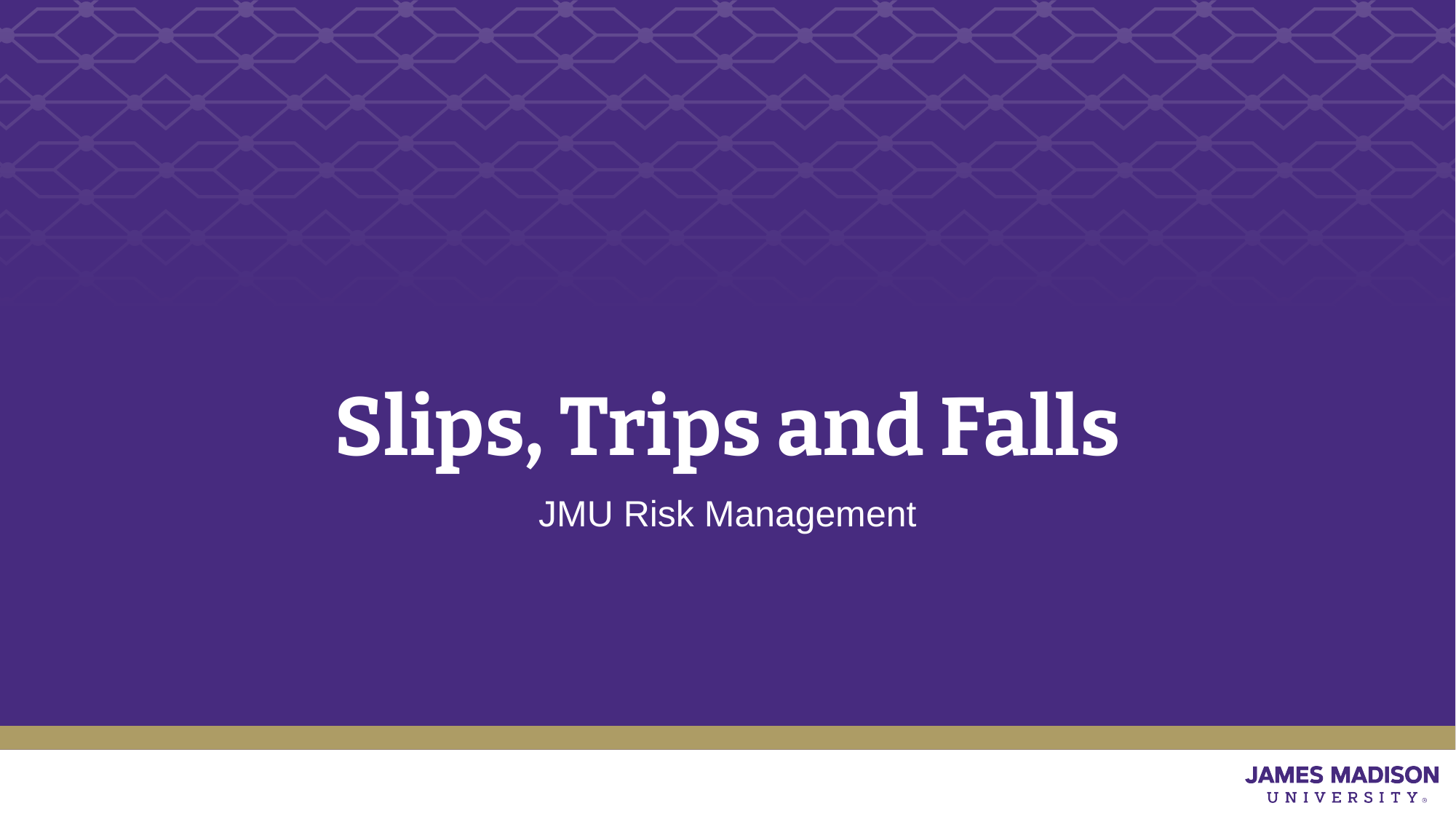

# Slips, Trips and Falls
JMU Risk Management